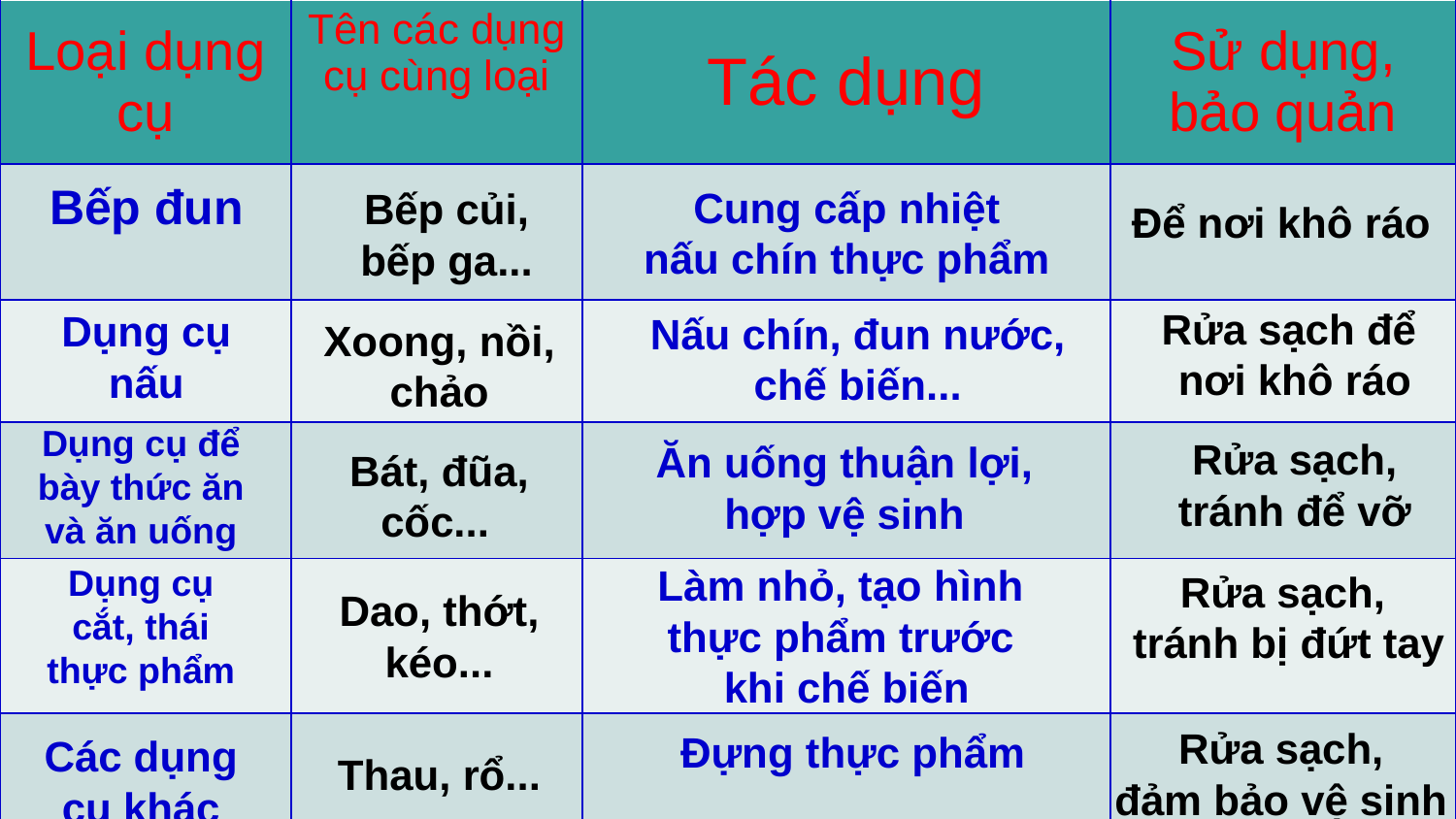

| Loại dụng cụ | Tên các dụng cụ cùng loại | Tác dụng | Sử dụng, bảo quản |
| --- | --- | --- | --- |
|  |  |  |  |
|  |  |  |  |
|  |  |  |  |
|  |  |  |  |
|  |  |  |  |
Bếp đun
Cung cấp nhiệt
nấu chín thực phẩm
Bếp củi,
bếp ga...
Để nơi khô ráo
Dụng cụ nấu
Rửa sạch để
nơi khô ráo
Nấu chín, đun nước,
chế biến...
Xoong, nồi,
chảo
Dụng cụ để bày thức ăn và ăn uống
Ăn uống thuận lợi,
hợp vệ sinh
Bát, đũa,
cốc...
Rửa sạch,
tránh để vỡ
Dụng cụ cắt, thái thực phẩm
Rửa sạch,
tránh bị đứt tay
Dao, thớt,
kéo...
Làm nhỏ, tạo hình
thực phẩm trước
khi chế biến
Rửa sạch,
đảm bảo vệ sinh
Đựng thực phẩm
Các dụng cụ khác
Thau, rổ...